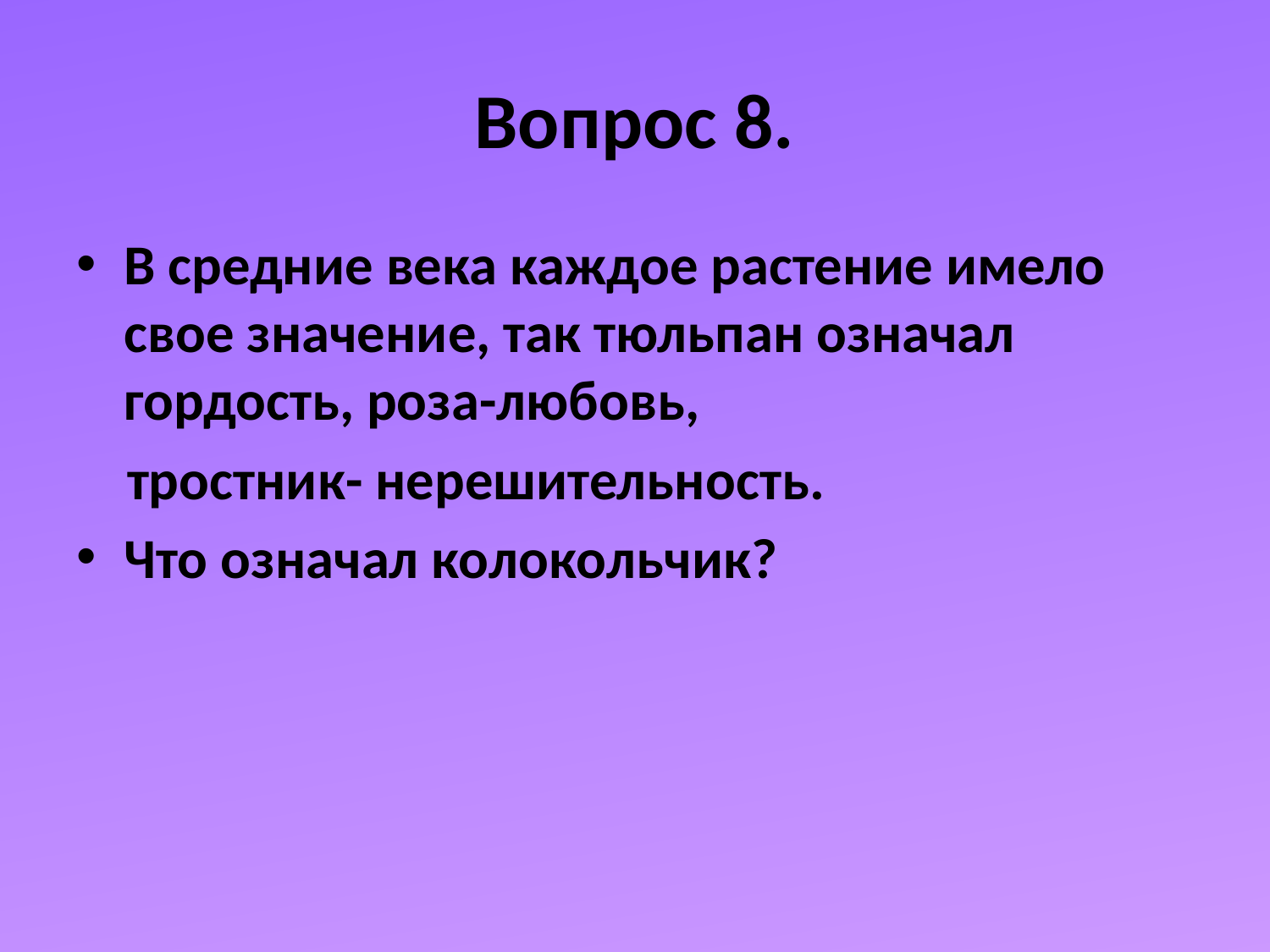

# Вопрос 8.
В средние века каждое растение имело свое значение, так тюльпан означал гордость, роза-любовь,
    тростник- нерешительность.
Что означал колокольчик?